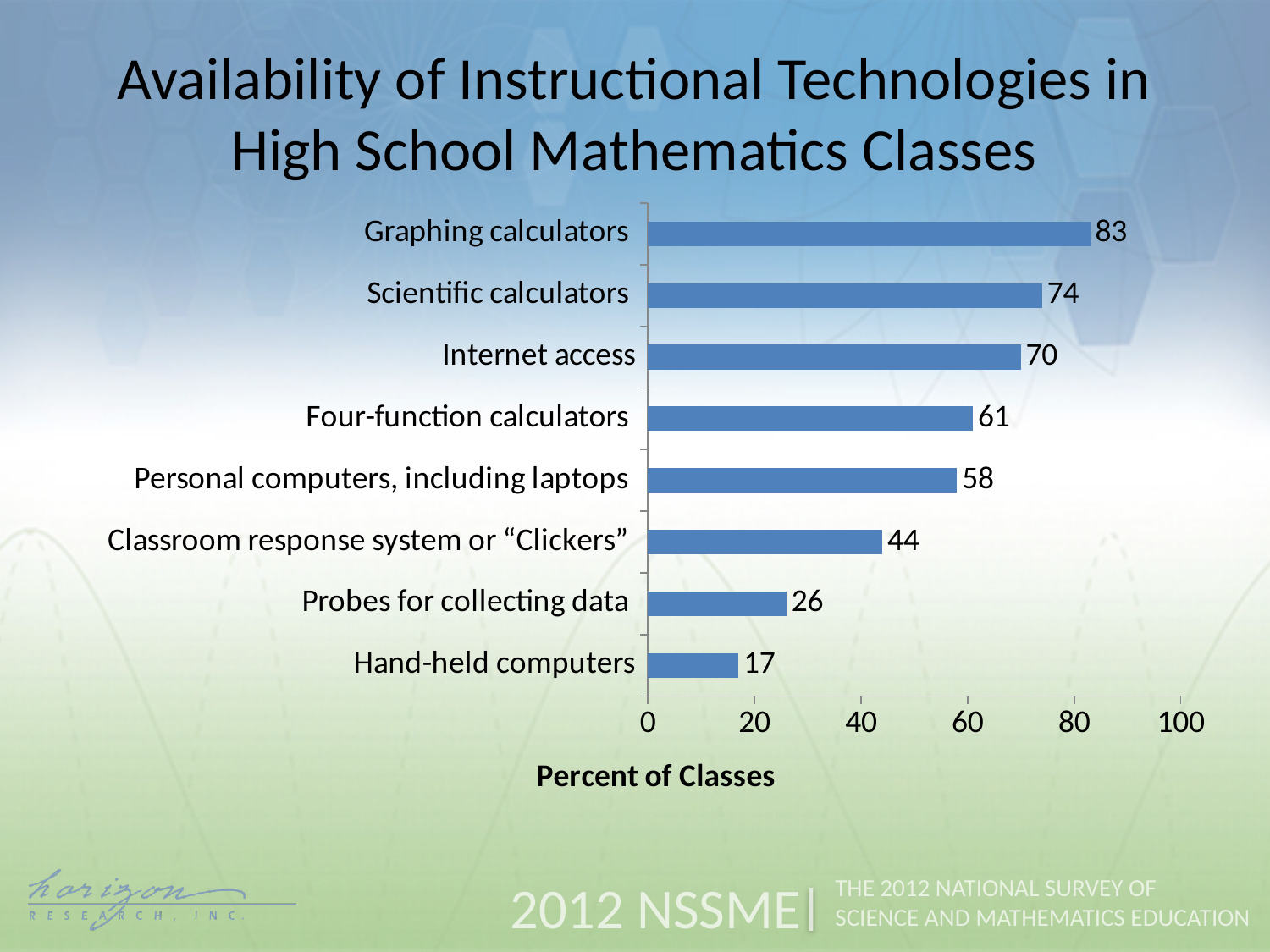

Availability of Instructional Technologies in High School Mathematics Classes

### Chart

| Category | Percent of Classes |
|---|---|
| Hand-held computers | 17.0 |
| Probes for collecting data  | 26.0 |
| Classroom response system or “Clickers”  | 44.0 |
| Personal computers, including laptops  | 58.0 |
| Four-function calculators  | 61.0 |
| Internet access | 70.0 |
| Scientific calculators  | 74.0 |
| Graphing calculators  | 83.0 |